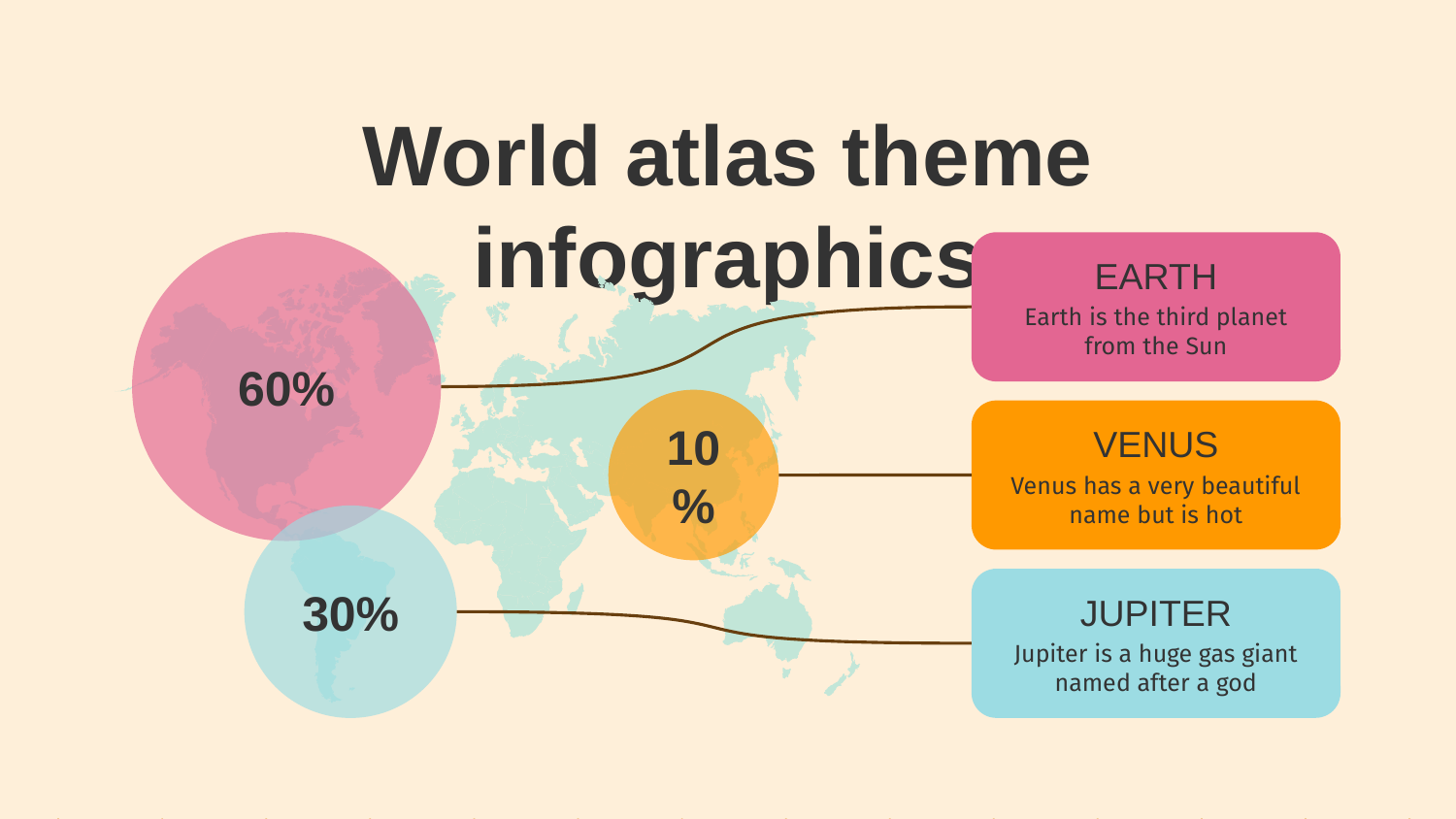

# World atlas theme infographics

EARTH
Earth is the third planet from the Sun
60%

10%

VENUS
Venus has a very beautiful name but is hot
30%

JUPITER
Jupiter is a huge gas giant named after a god